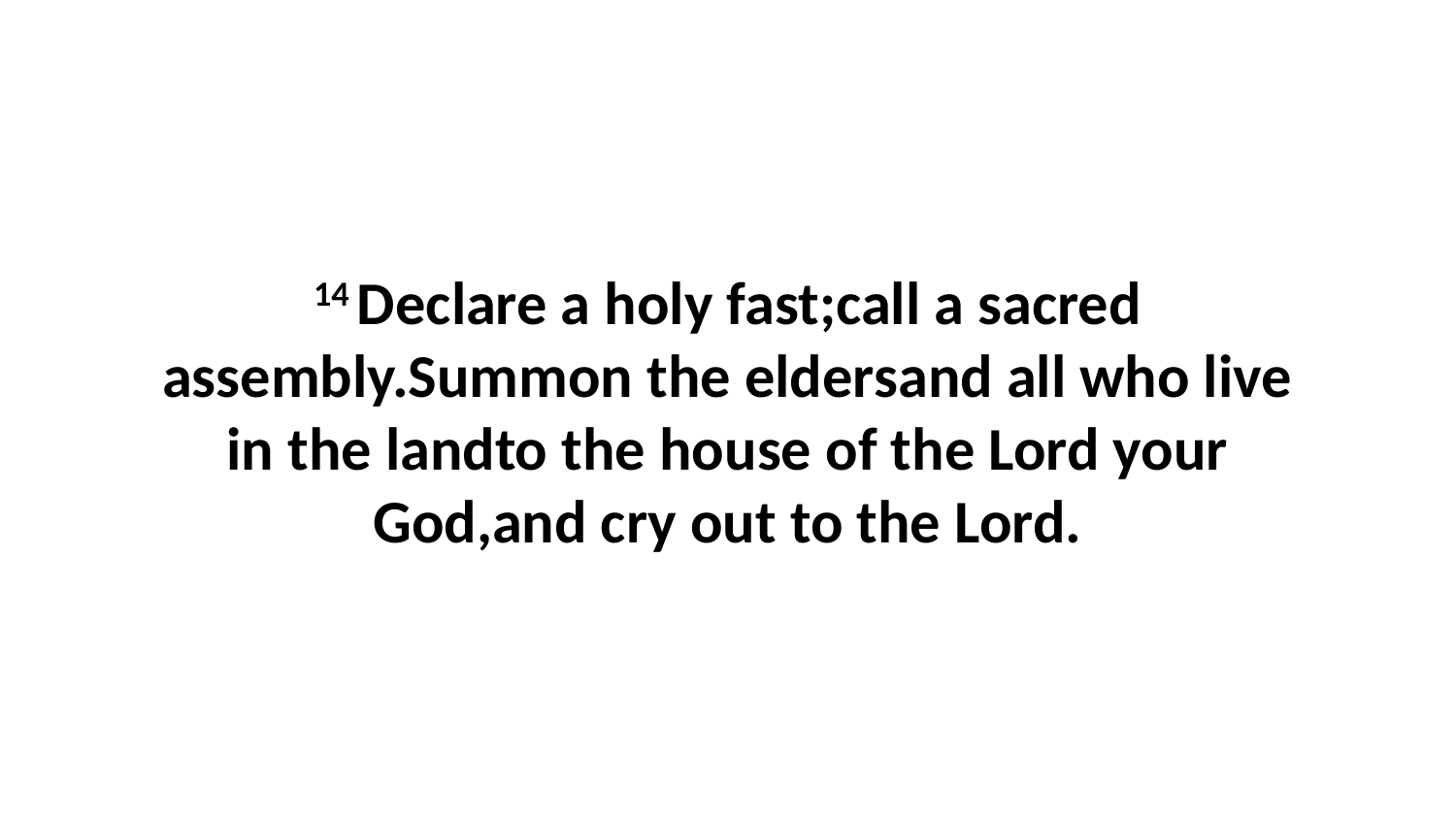

14 Declare a holy fast;call a sacred assembly.Summon the eldersand all who live in the landto the house of the Lord your God,and cry out to the Lord.